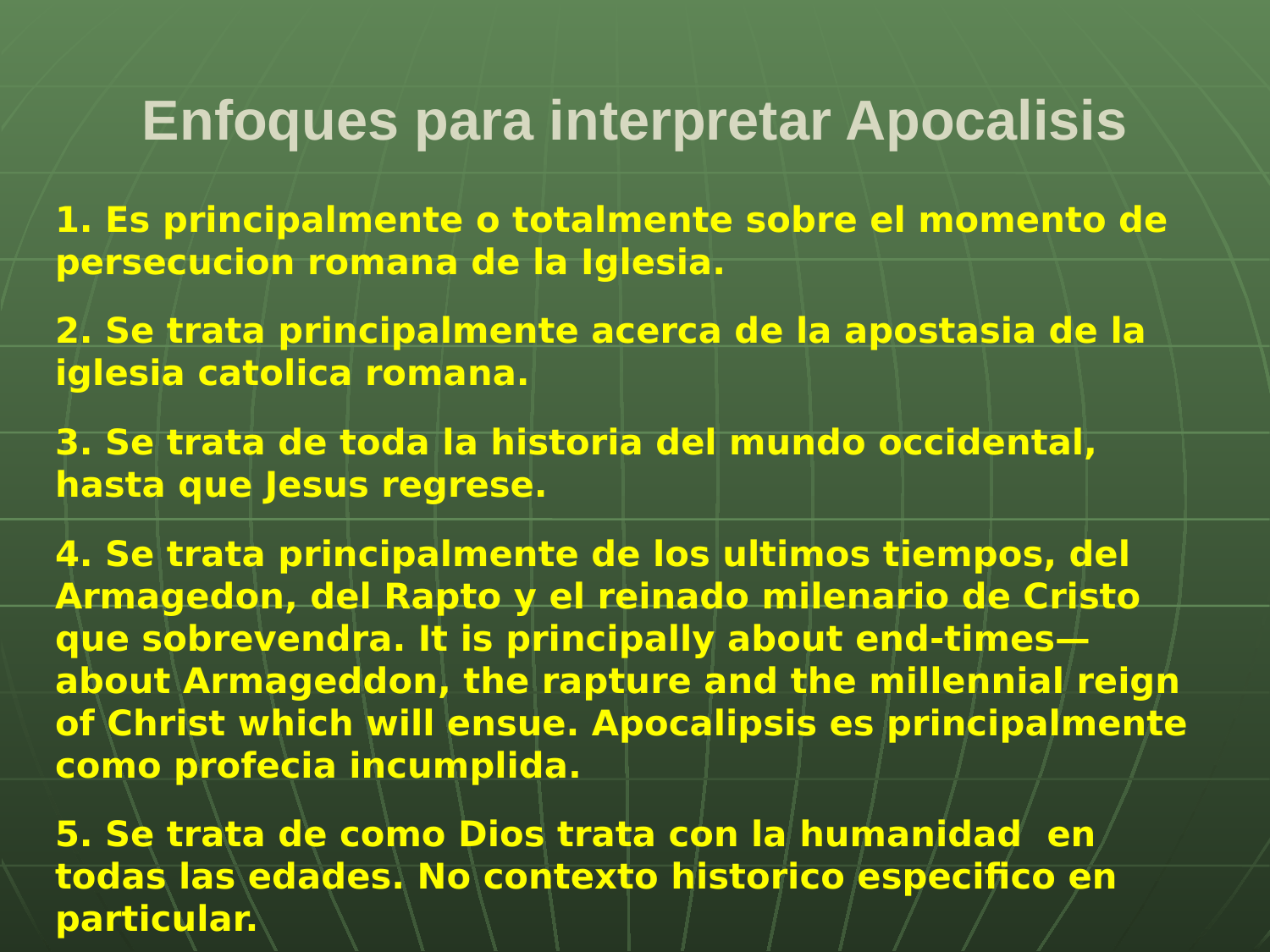

# Enfoques para interpretar Apocalisis
1. Es principalmente o totalmente sobre el momento de persecucion romana de la Iglesia.

2. Se trata principalmente acerca de la apostasia de la iglesia catolica romana.

3. Se trata de toda la historia del mundo occidental, hasta que Jesus regrese.

4. Se trata principalmente de los ultimos tiempos, del Armagedon, del Rapto y el reinado milenario de Cristo que sobrevendra. It is principally about end-times—about Armageddon, the rapture and the millennial reign of Christ which will ensue. Apocalipsis es principalmente como profecia incumplida.

5. Se trata de como Dios trata con la humanidad  en todas las edades. No contexto historico especifico en particular.